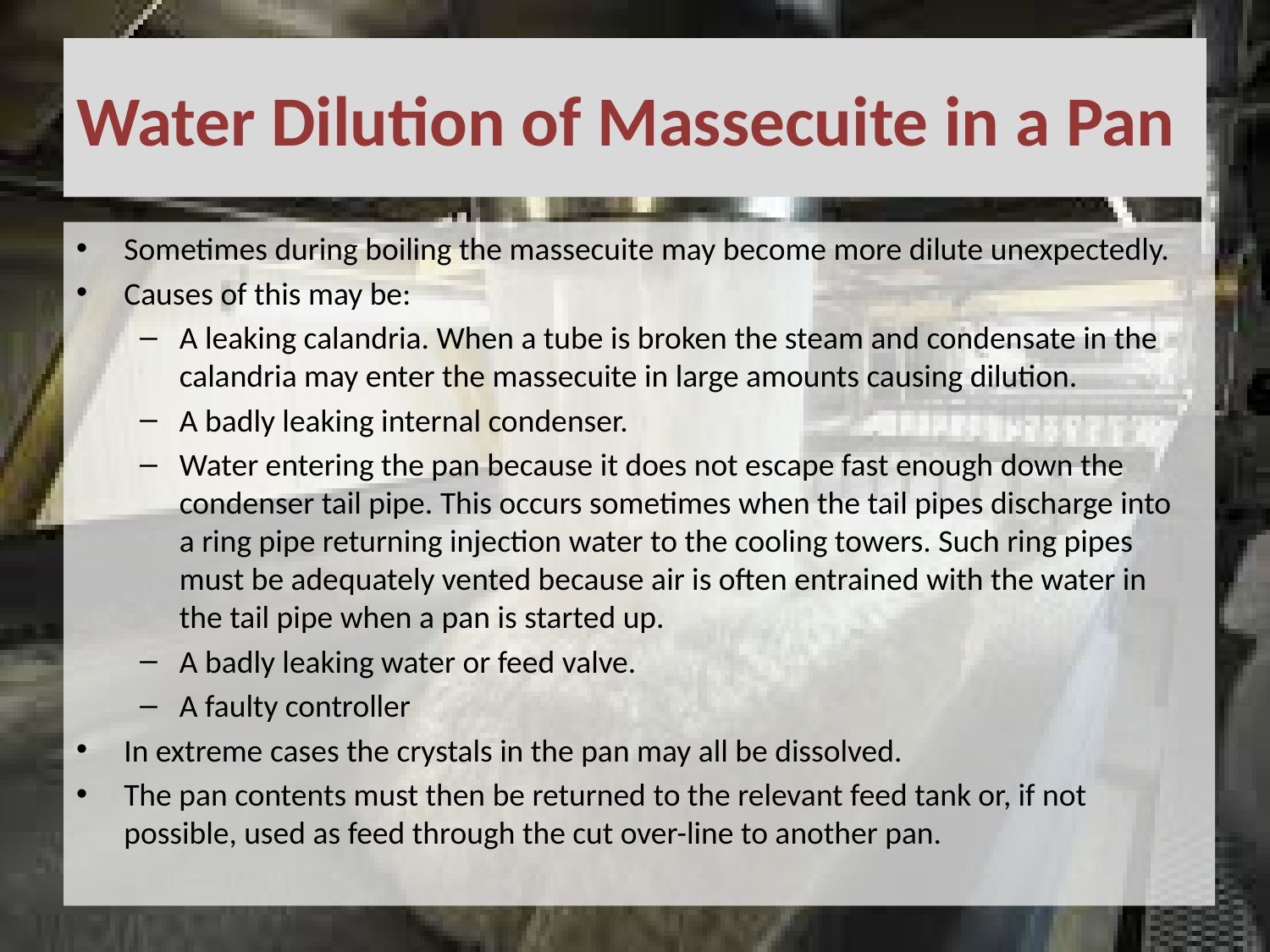

# Water Dilution of Massecuite in a Pan

Sometimes during boiling the massecuite may become more dilute unexpectedly.
Causes of this may be:
A leaking calandria. When a tube is broken the steam and condensate in the calandria may enter the massecuite in large amounts causing dilution.
A badly leaking internal condenser.
Water entering the pan because it does not escape fast enough down the condenser tail pipe. This occurs sometimes when the tail pipes discharge into a ring pipe returning injection water to the cooling towers. Such ring pipes must be adequately vented because air is often entrained with the water in the tail pipe when a pan is started up.
A badly leaking water or feed valve.
A faulty controller
In extreme cases the crystals in the pan may all be dissolved.
The pan contents must then be returned to the relevant feed tank or, if not possible, used as feed through the cut over-line to another pan.